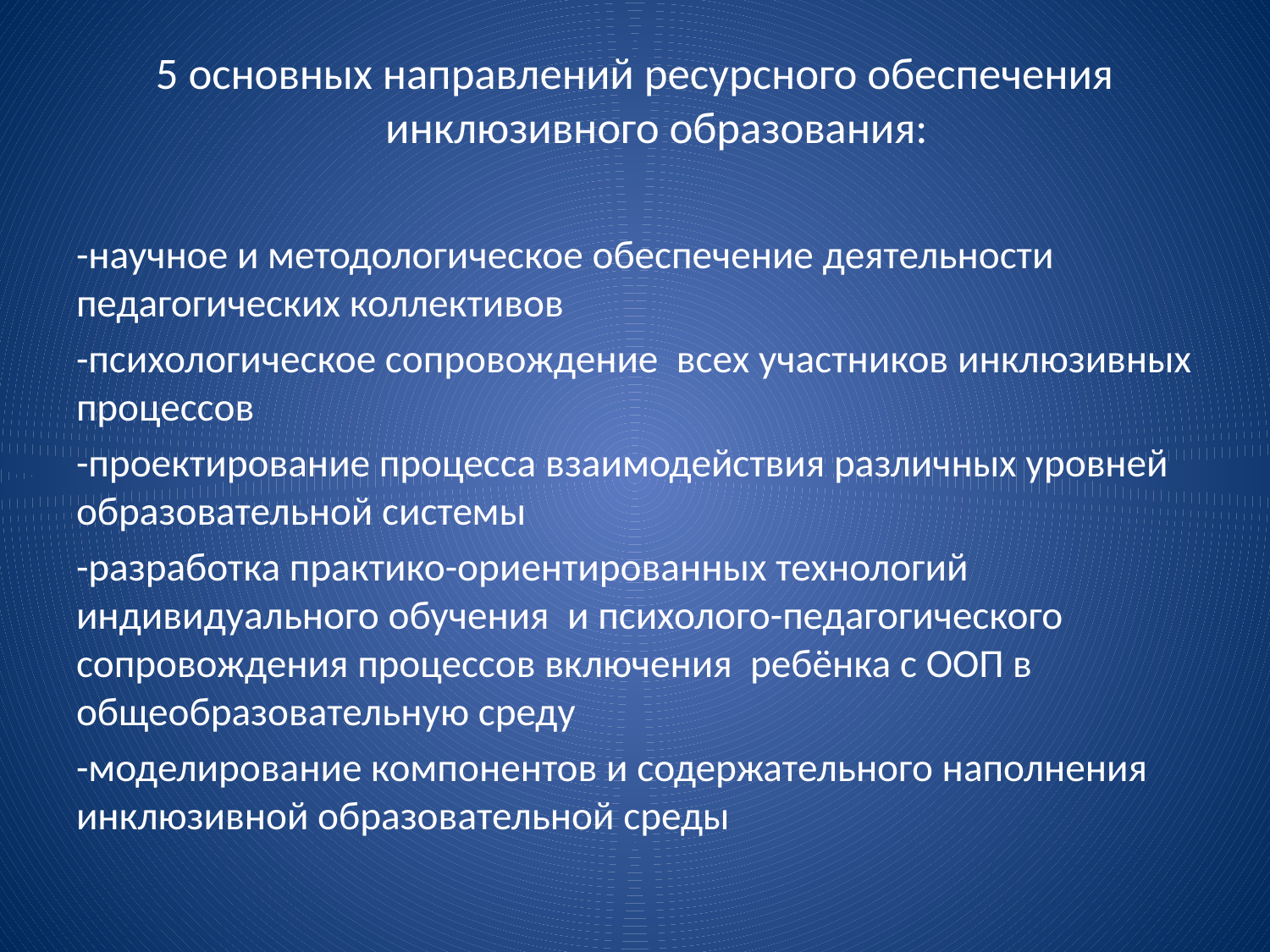

# 5 основных направлений ресурсного обеспечения инклюзивного образования:
-научное и методологическое обеспечение деятельности педагогических коллективов
-психологическое сопровождение  всех участников инклюзивных процессов
-проектирование процесса взаимодействия различных уровней образовательной системы
-разработка практико-ориентированных технологий индивидуального обучения  и психолого-педагогического сопровождения процессов включения  ребёнка с ООП в общеобразовательную среду
-моделирование компонентов и содержательного наполнения инклюзивной образовательной среды